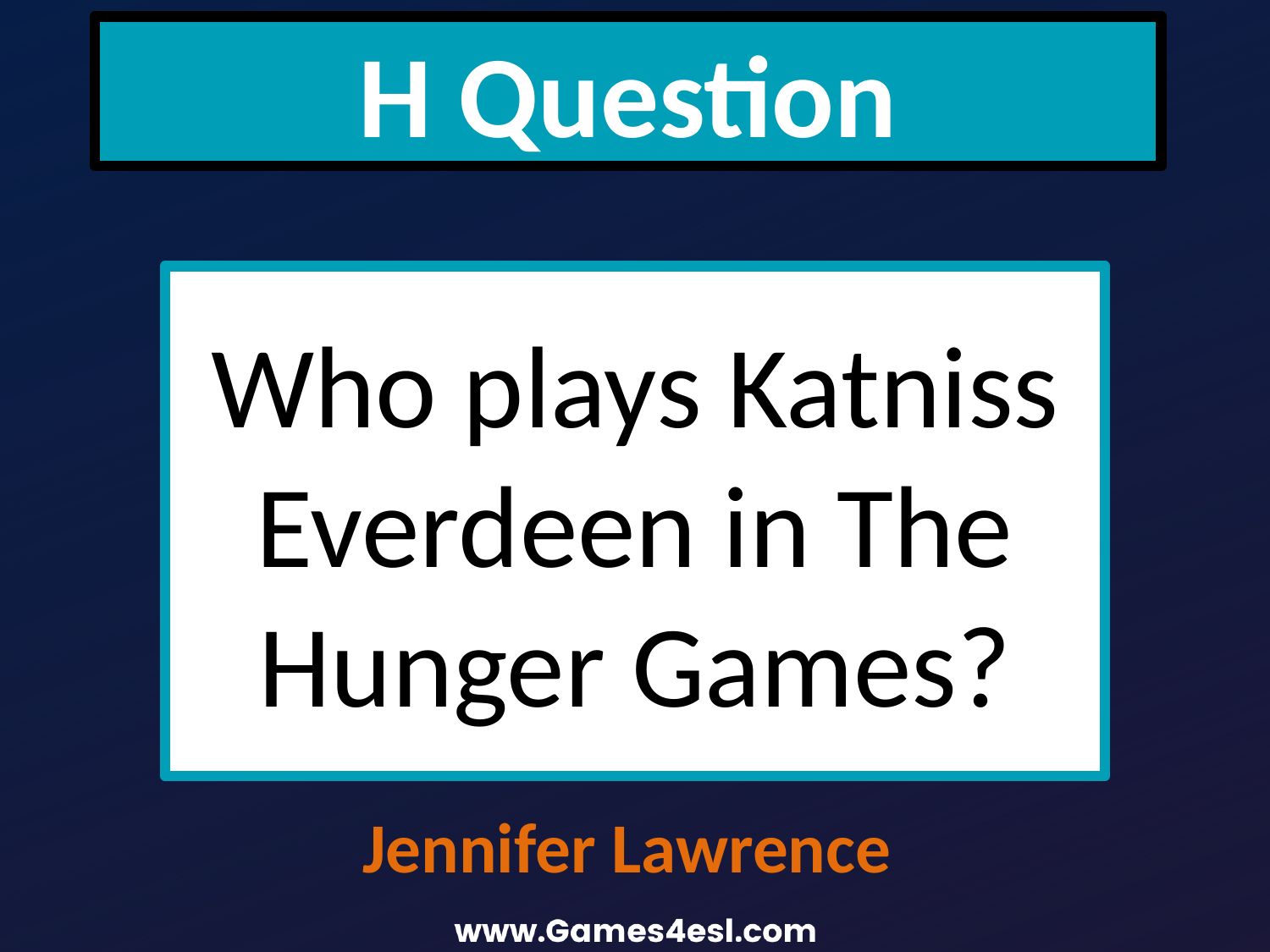

H Question
Who plays Katniss Everdeen in The Hunger Games?
Jennifer Lawrence